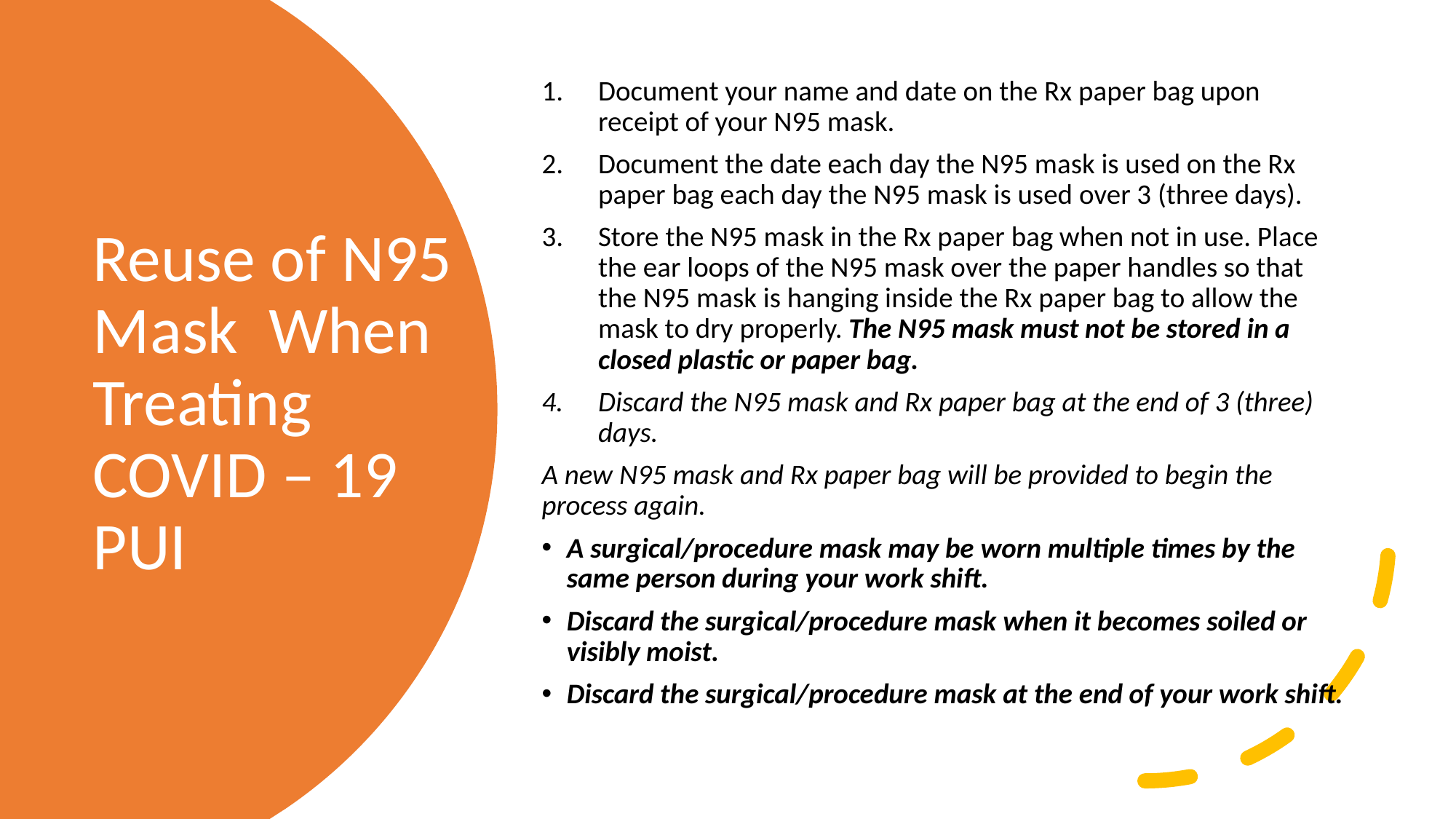

Document your name and date on the Rx paper bag upon receipt of your N95 mask.
Document the date each day the N95 mask is used on the Rx paper bag each day the N95 mask is used over 3 (three days).
Store the N95 mask in the Rx paper bag when not in use. Place the ear loops of the N95 mask over the paper handles so that the N95 mask is hanging inside the Rx paper bag to allow the mask to dry properly. The N95 mask must not be stored in a closed plastic or paper bag.
Discard the N95 mask and Rx paper bag at the end of 3 (three) days.
A new N95 mask and Rx paper bag will be provided to begin the process again.
A surgical/procedure mask may be worn multiple times by the same person during your work shift.
Discard the surgical/procedure mask when it becomes soiled or visibly moist.
Discard the surgical/procedure mask at the end of your work shift.

# Reuse of N95 Mask  When Treating COVID – 19 PUI